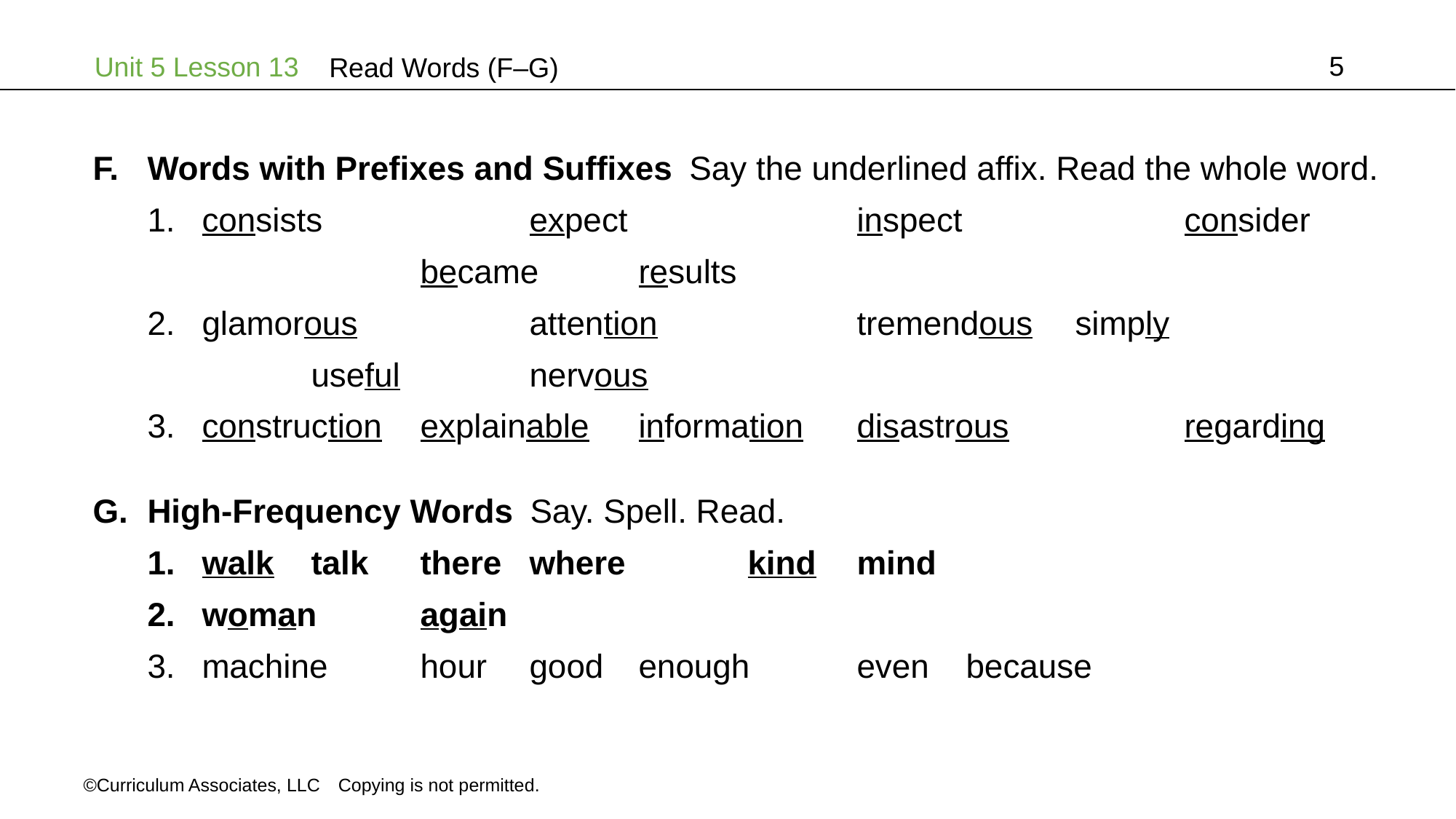

5
Read Words (F–G)

Words with Prefixes and Suffixes Say the underlined affix. Read the whole word.
consists		expect			inspect			consider		became	results
glamorous		attention		tremendous	simply			useful		nervous
construction	explainable	information	disastrous		regarding
High-Frequency Words Say. Spell. Read.
walk	talk	there	where		kind	mind
woman	again
machine	hour	good	enough	even	because